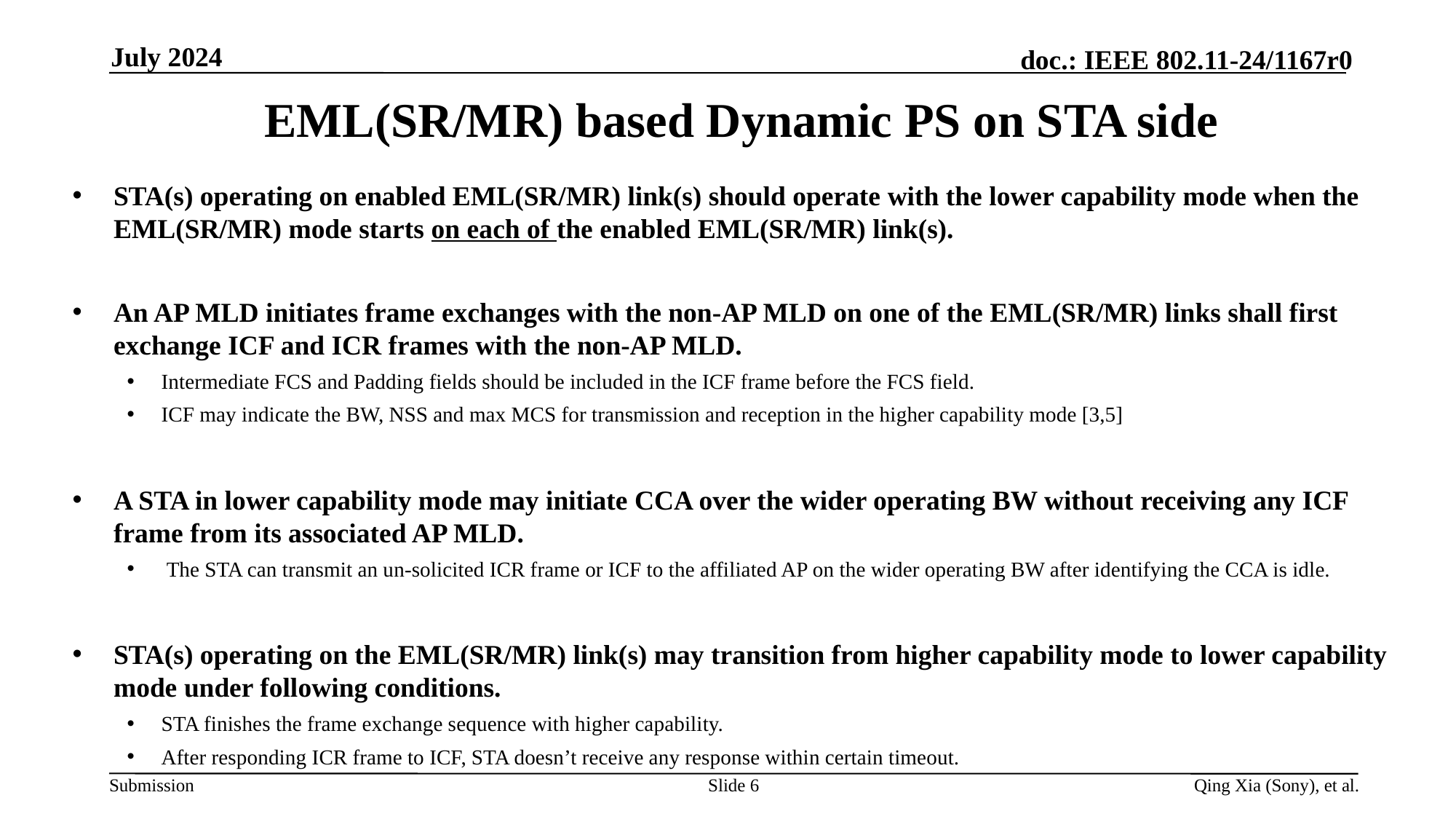

July 2024
# EML(SR/MR) based Dynamic PS on STA side
STA(s) operating on enabled EML(SR/MR) link(s) should operate with the lower capability mode when the EML(SR/MR) mode starts on each of the enabled EML(SR/MR) link(s).

An AP MLD initiates frame exchanges with the non-AP MLD on one of the EML(SR/MR) links shall first exchange ICF and ICR frames with the non-AP MLD.
Intermediate FCS and Padding fields should be included in the ICF frame before the FCS field.
ICF may indicate the BW, NSS and max MCS for transmission and reception in the higher capability mode [3,5]

A STA in lower capability mode may initiate CCA over the wider operating BW without receiving any ICF frame from its associated AP MLD.
 The STA can transmit an un-solicited ICR frame or ICF to the affiliated AP on the wider operating BW after identifying the CCA is idle.

STA(s) operating on the EML(SR/MR) link(s) may transition from higher capability mode to lower capability mode under following conditions.
STA finishes the frame exchange sequence with higher capability.
After responding ICR frame to ICF, STA doesn’t receive any response within certain timeout.
Slide 6
Qing Xia (Sony), et al.